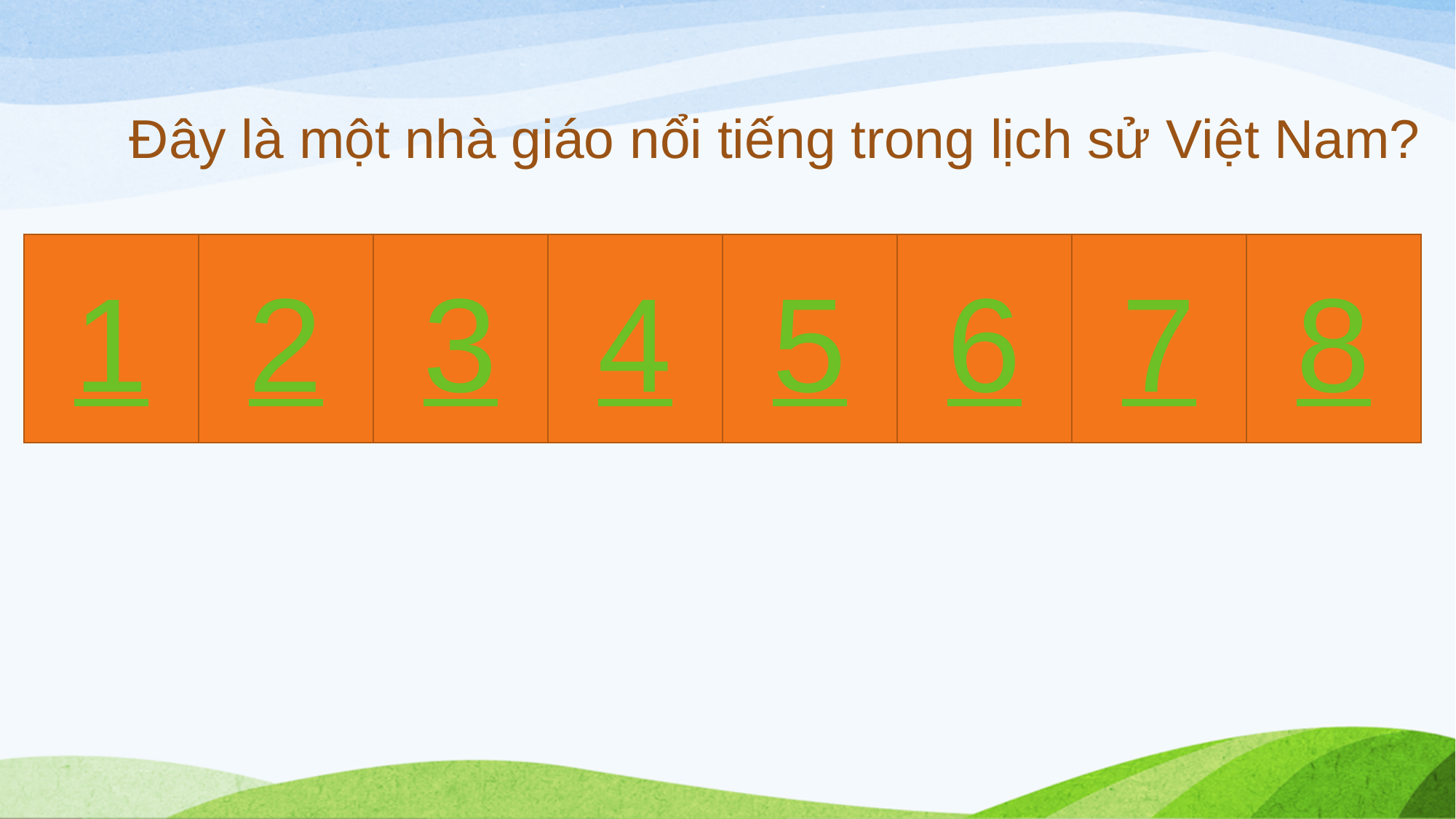

Đây là một nhà giáo nổi tiếng trong lịch sử Việt Nam?
C
1
H
2
U
3
V
4
A
5
N
6
A
7
N
8